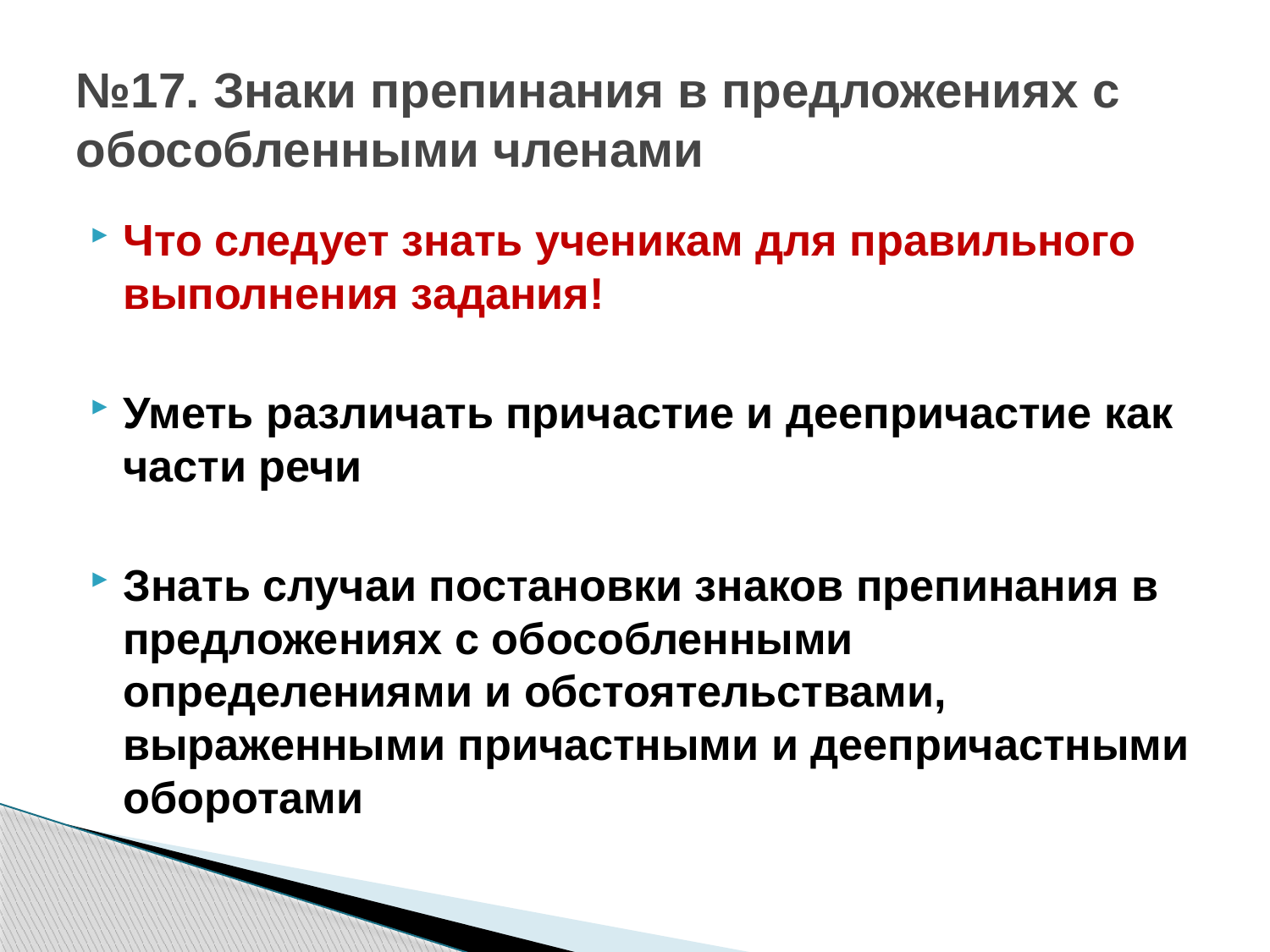

# №17. Знаки препинания в предложениях с обособленными членами
Что следует знать ученикам для правильного выполнения задания!

Уметь различать причастие и деепричастие как части речи

Знать случаи постановки знаков препинания в предложениях с обособленными определениями и обстоятельствами, выраженными причастными и деепричастными оборотами